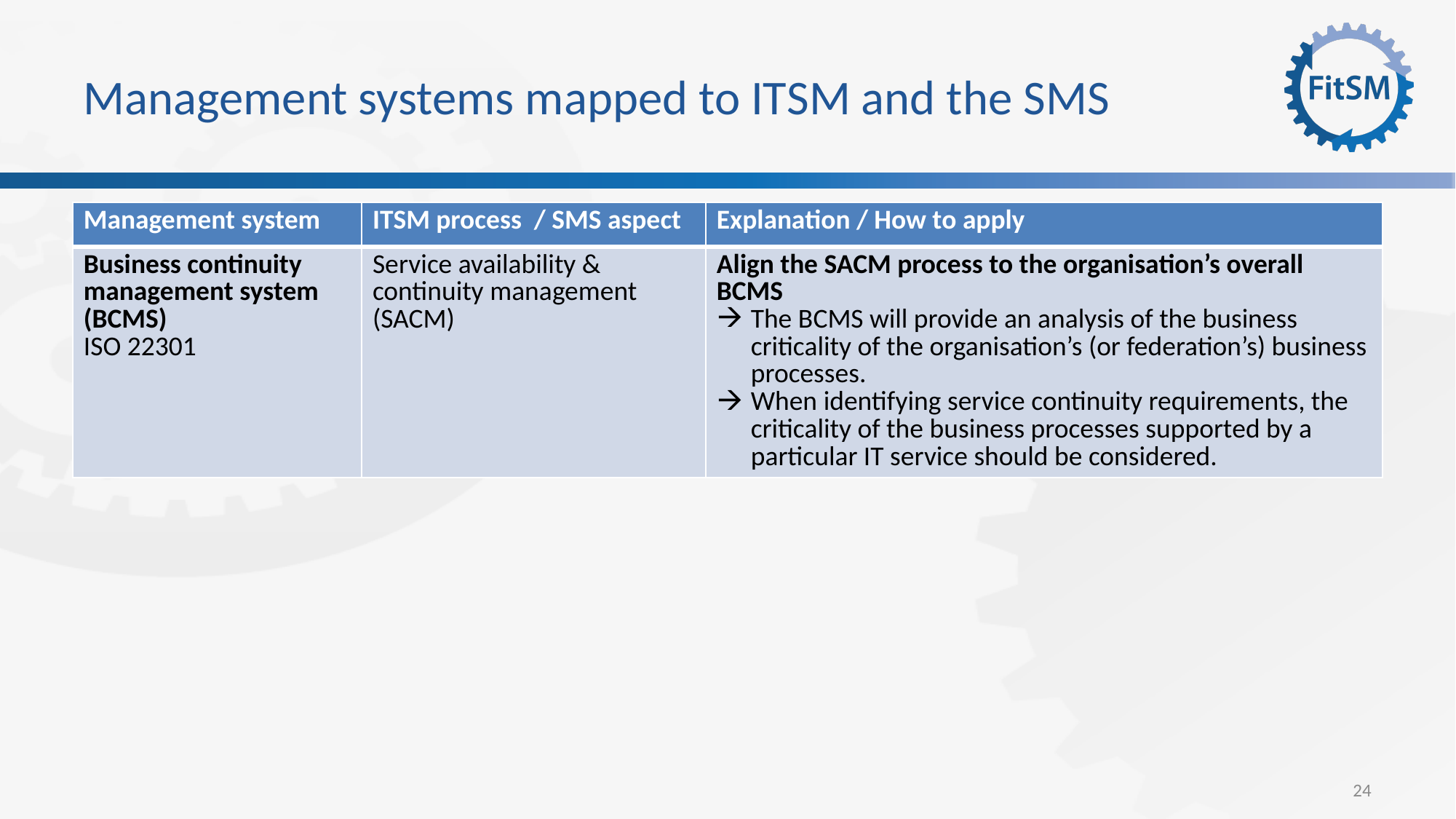

# Management systems mapped to ITSM and the SMS
| Management system | ITSM process / SMS aspect | Explanation / How to apply |
| --- | --- | --- |
| Business continuity management system (BCMS) ISO 22301 | Service availability & continuity management (SACM) | Align the SACM process to the organisation’s overall BCMS The BCMS will provide an analysis of the business criticality of the organisation’s (or federation’s) business processes. When identifying service continuity requirements, the criticality of the business processes supported by a particular IT service should be considered. |
24